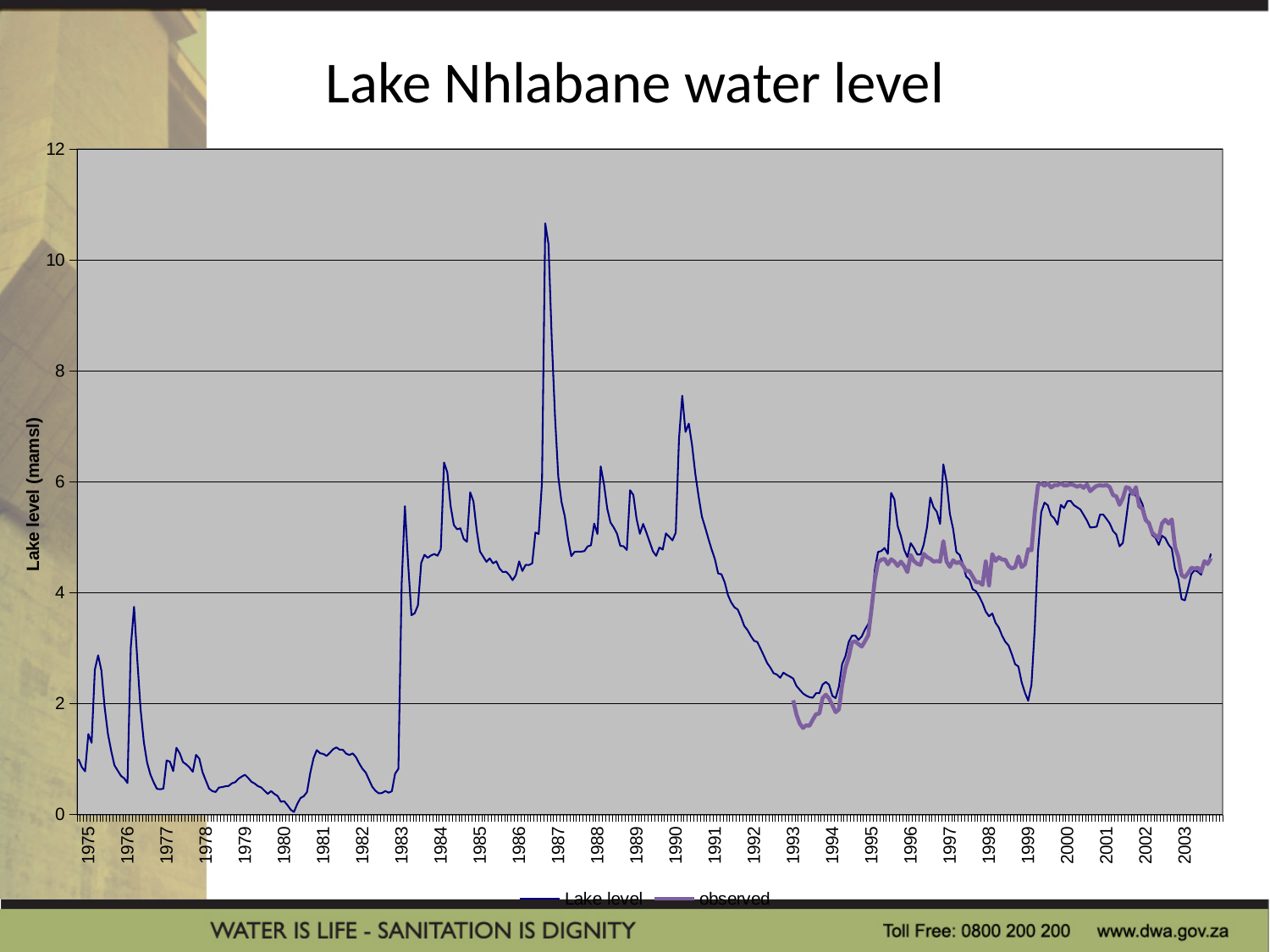

# Lake Nhlabane water level

[unsupported chart]